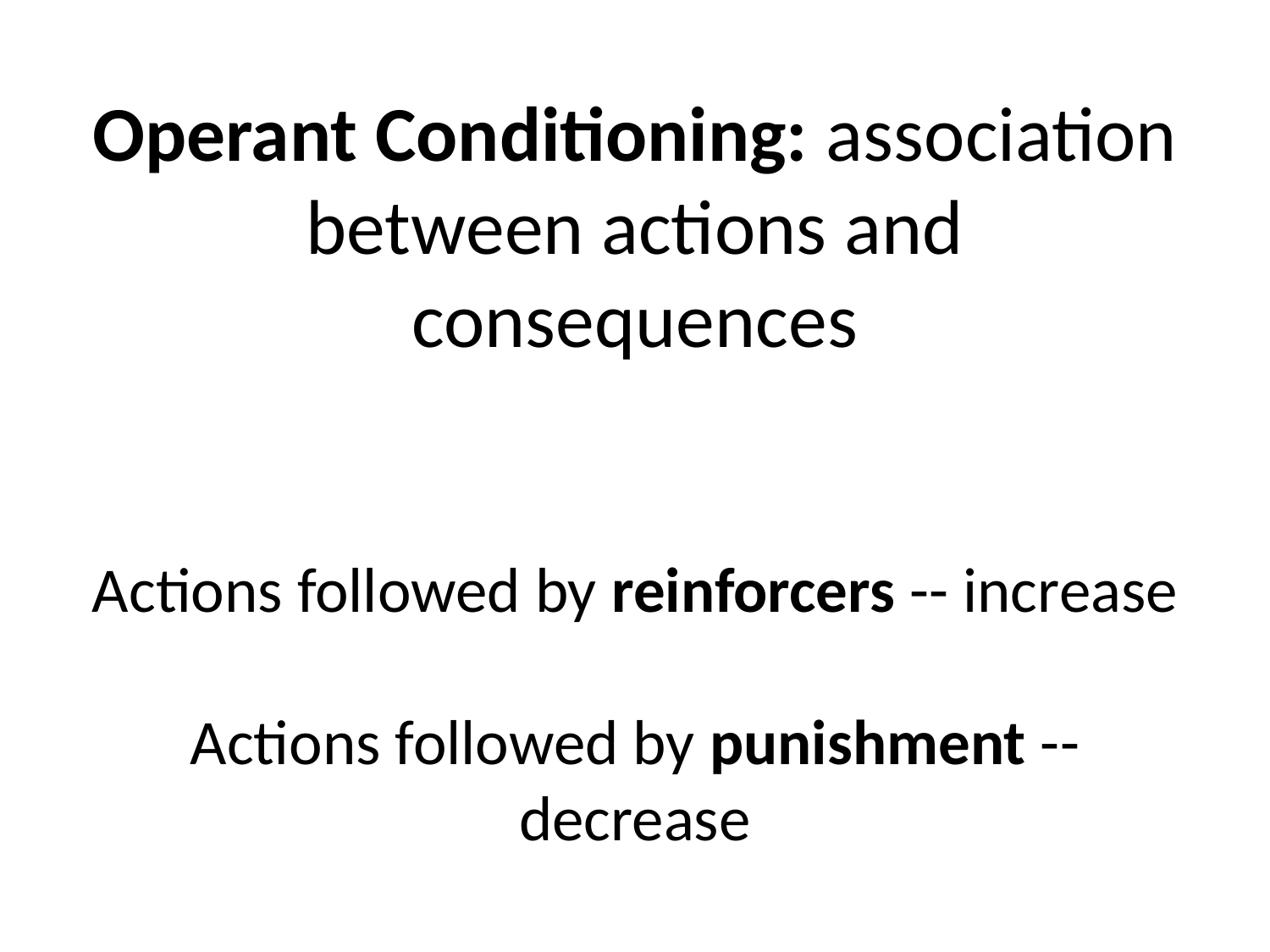

# Operant Conditioning: association between actions and consequences Actions followed by reinforcers -- increase Actions followed by punishment --decrease